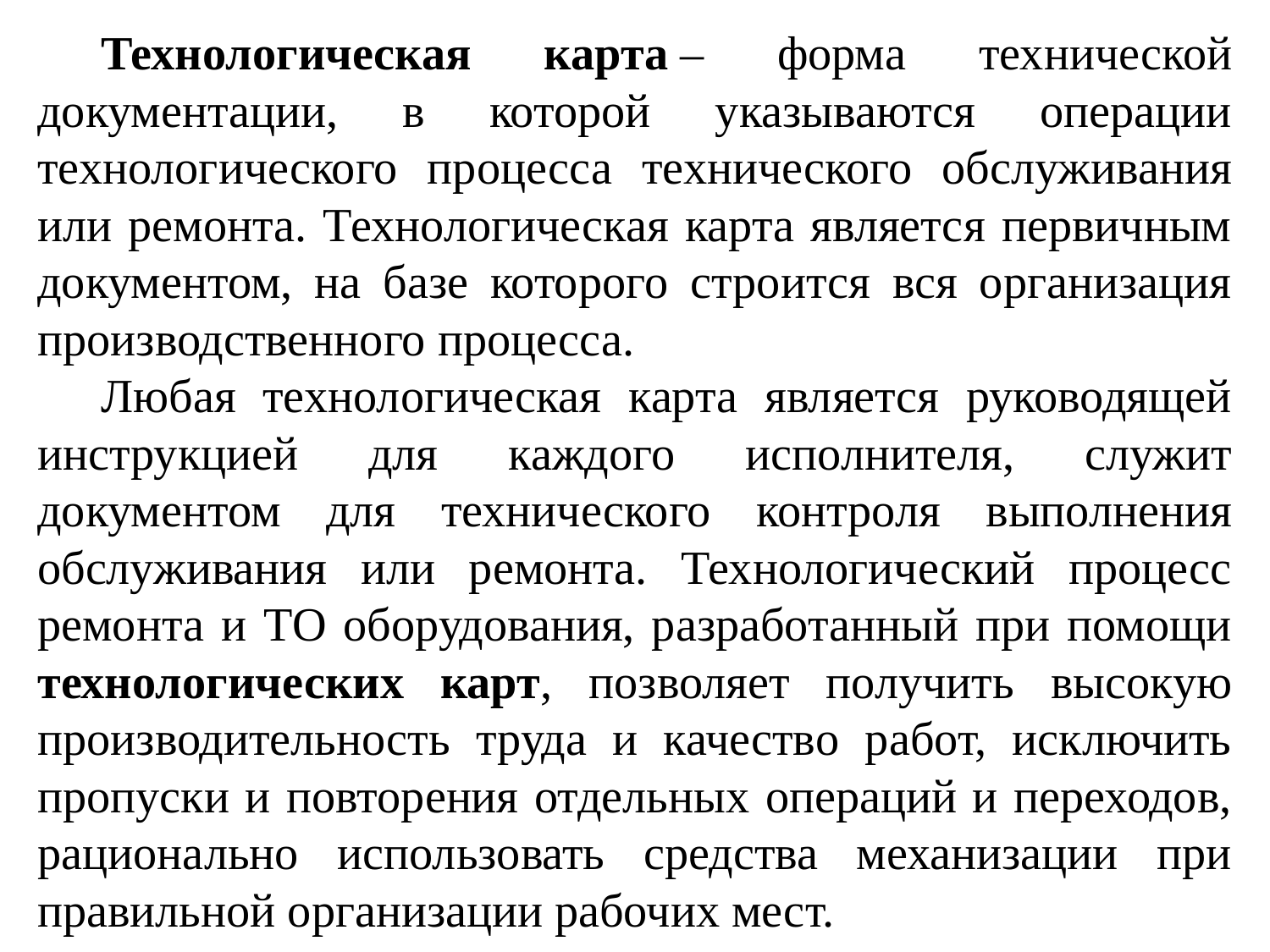

Технологическая карта – форма технической документации, в которой указываются операции технологического процесса технического обслуживания или ремонта. Технологическая карта является первичным документом, на базе которого строится вся организация производственного процесса.
Любая технологическая карта является руководящей инструкцией для каждого исполнителя, служит документом для технического контроля выполнения обслуживания или ремонта. Технологический процесс ремонта и ТО оборудования, разработанный при помощи технологических карт, позволяет получить высокую производительность труда и качество работ, исключить пропуски и повторения отдельных операций и переходов, рационально использовать средства механизации при правильной организации рабочих мест.